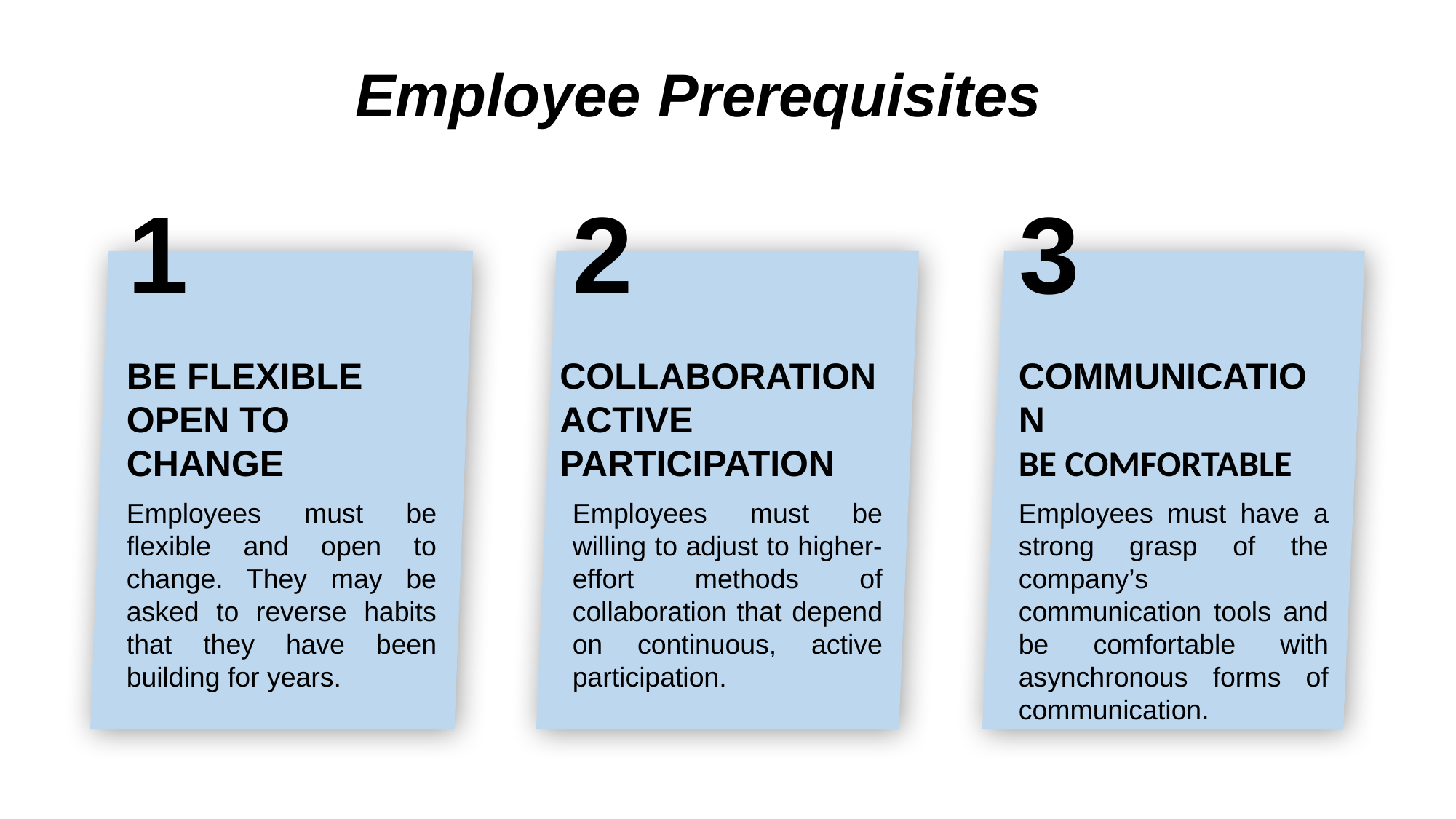

Employee Prerequisites
1
2
3

COLLABORATION
ACTIVE PARTICIPATION
COMMUNICATION
BE COMFORTABLE
BE FLEXIBLE
OPEN TO CHANGE
Employees must be flexible and open to change. They may be asked to reverse habits that they have been building for years.

Employees must be willing to adjust to higher-effort methods of collaboration that depend on continuous, active participation.

Employees must have a strong grasp of the company’s communication tools and be comfortable with asynchronous forms of communication.